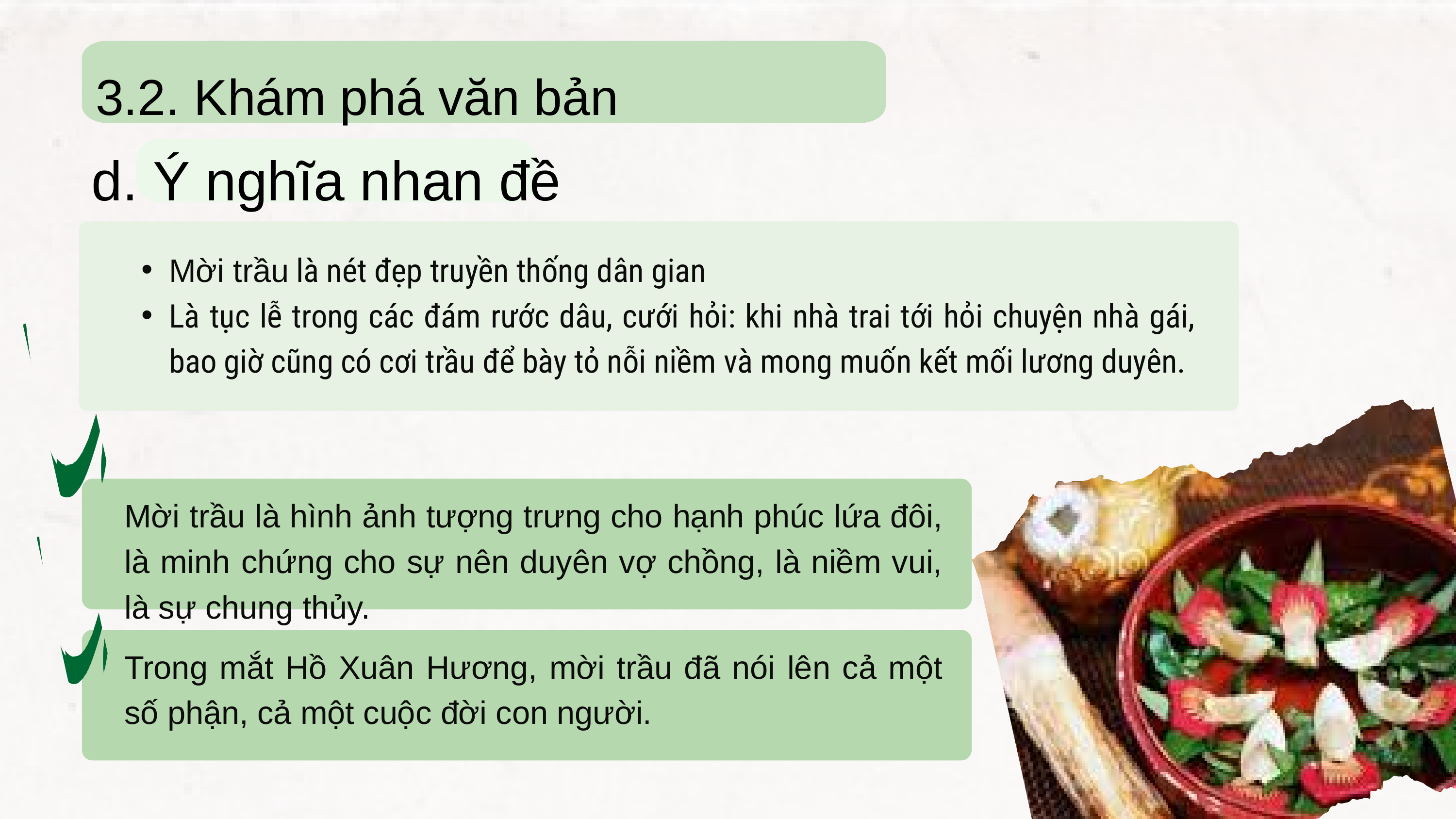

3.2. Khám phá văn bản
d. Ý nghĩa nhan đề

Mời trầu là nét đẹp truyền thống dân gian
Là tục lễ trong các đám rước dâu, cưới hỏi: khi nhà trai tới hỏi chuyện nhà gái, bao giờ cũng có cơi trầu để bày tỏ nỗi niềm và mong muốn kết mối lương duyên.

Mời trầu là hình ảnh tượng trưng cho hạnh phúc lứa đôi, là minh chứng cho sự nên duyên vợ chồng, là niềm vui, là sự chung thủy.

Trong mắt Hồ Xuân Hương, mời trầu đã nói lên cả một số phận, cả một cuộc đời con người.